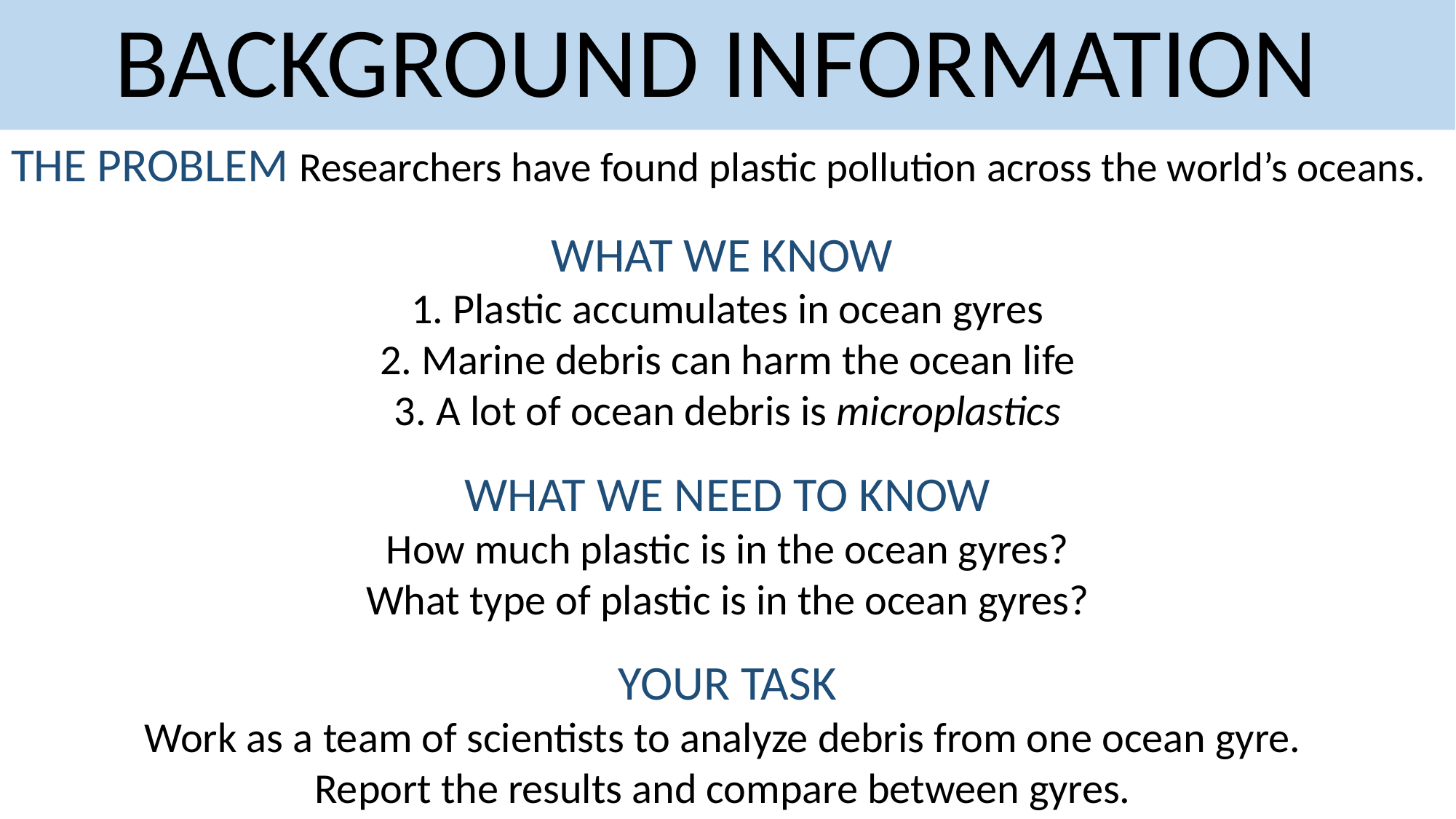

# BACKGROUND INFORMATION
THE PROBLEM Researchers have found plastic pollution across the world’s oceans.
WHAT WE KNOW
1. Plastic accumulates in ocean gyres
2. Marine debris can harm the ocean life
3. A lot of ocean debris is microplastics

WHAT WE NEED TO KNOW
How much plastic is in the ocean gyres?
What type of plastic is in the ocean gyres?

YOUR TASK
Work as a team of scientists to analyze debris from one ocean gyre.
Report the results and compare between gyres.